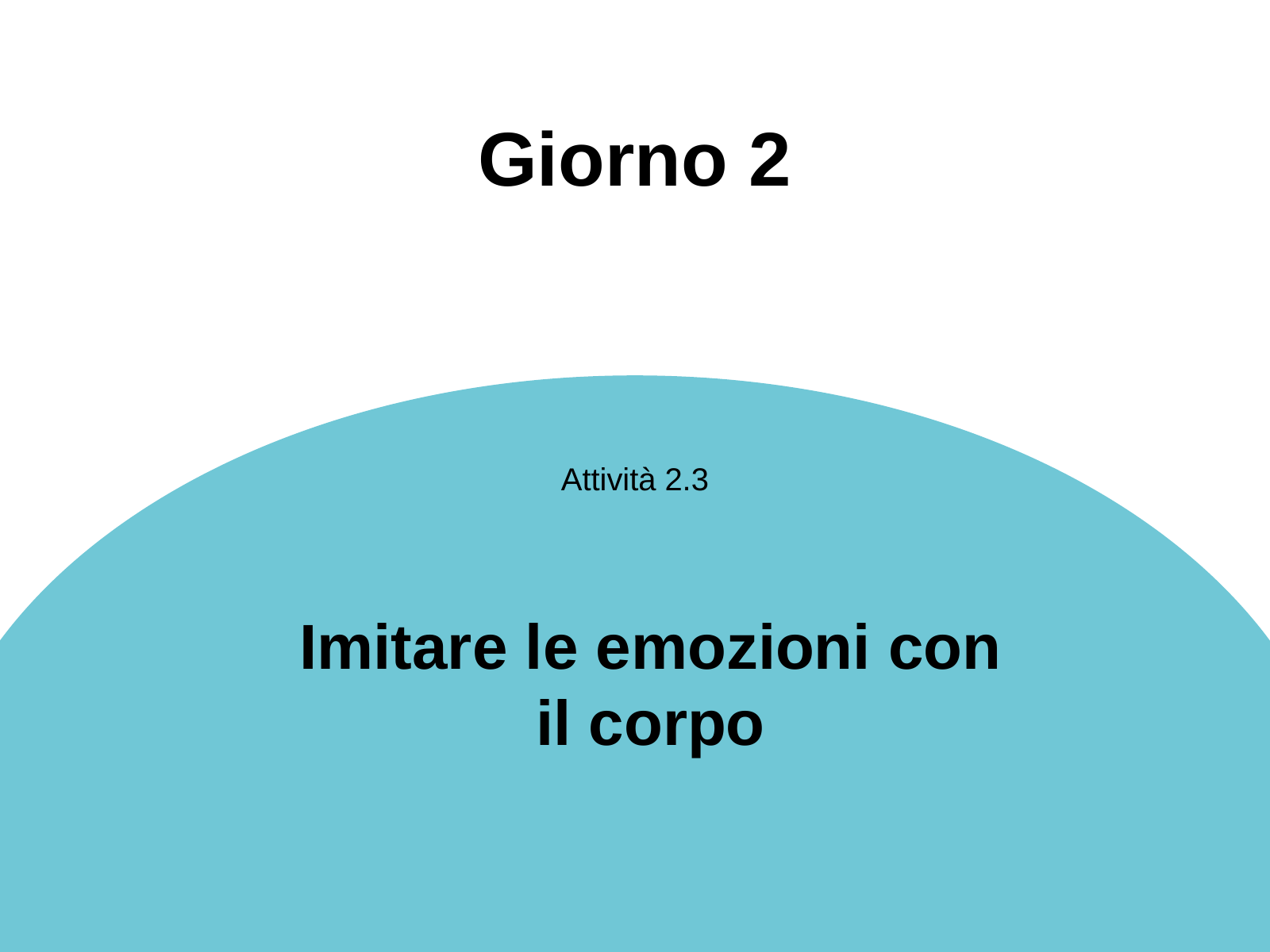

Giorno 2

Attività 2.3
Imitare le emozioni con il corpo